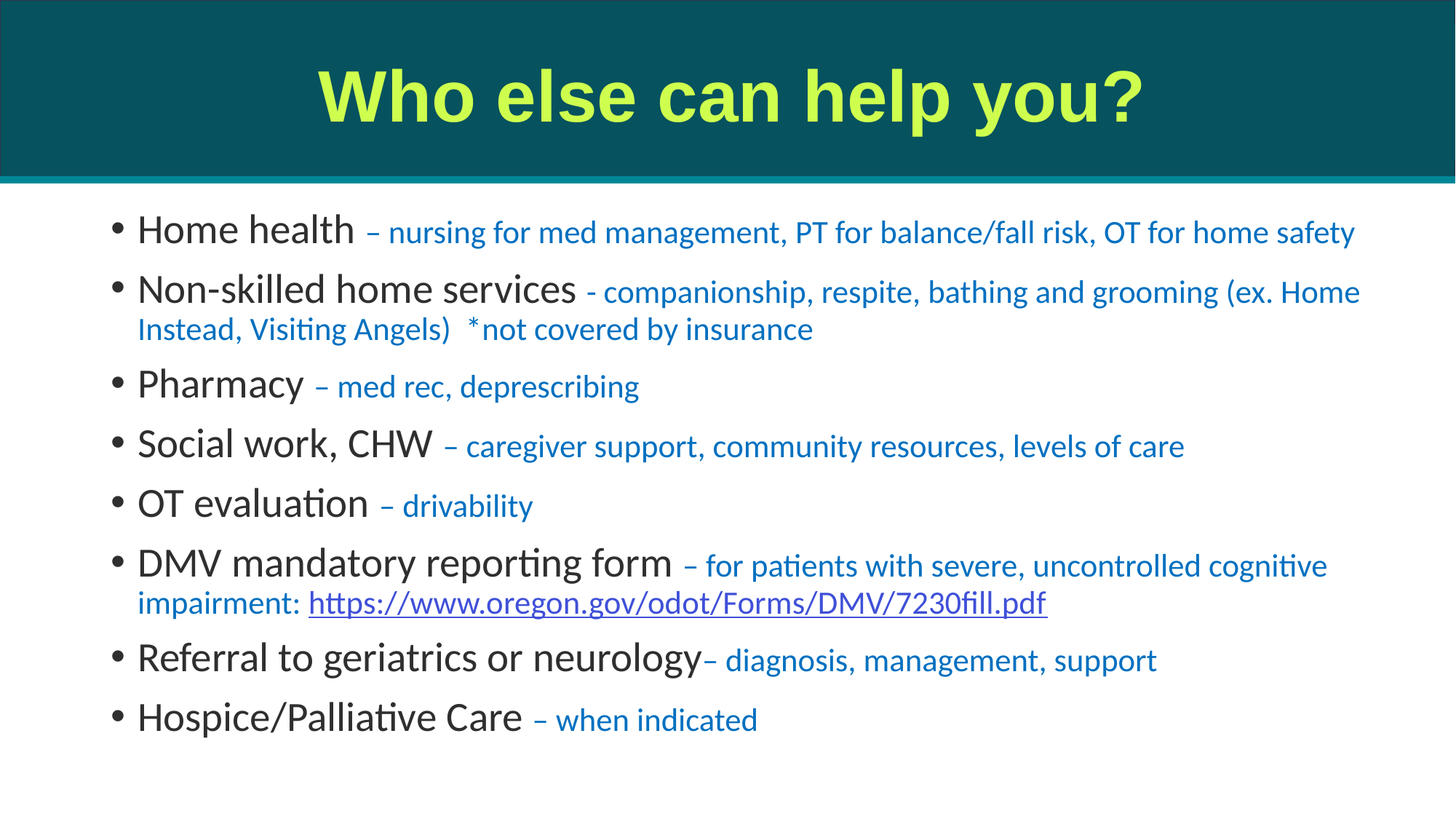

Who else can help you?

Home health – nursing for med management, PT for balance/fall risk, OT for home safety
Non-skilled home services - companionship, respite, bathing and grooming (ex. Home Instead, Visiting Angels)  *not covered by insurance
Pharmacy – med rec, deprescribing
Social work, CHW – caregiver support, community resources, levels of care
OT evaluation – drivability
DMV mandatory reporting form – for patients with severe, uncontrolled cognitive impairment: https://www.oregon.gov/odot/Forms/DMV/7230fill.pdf
Referral to geriatrics or neurology– diagnosis, management, support
Hospice/Palliative Care – when indicated